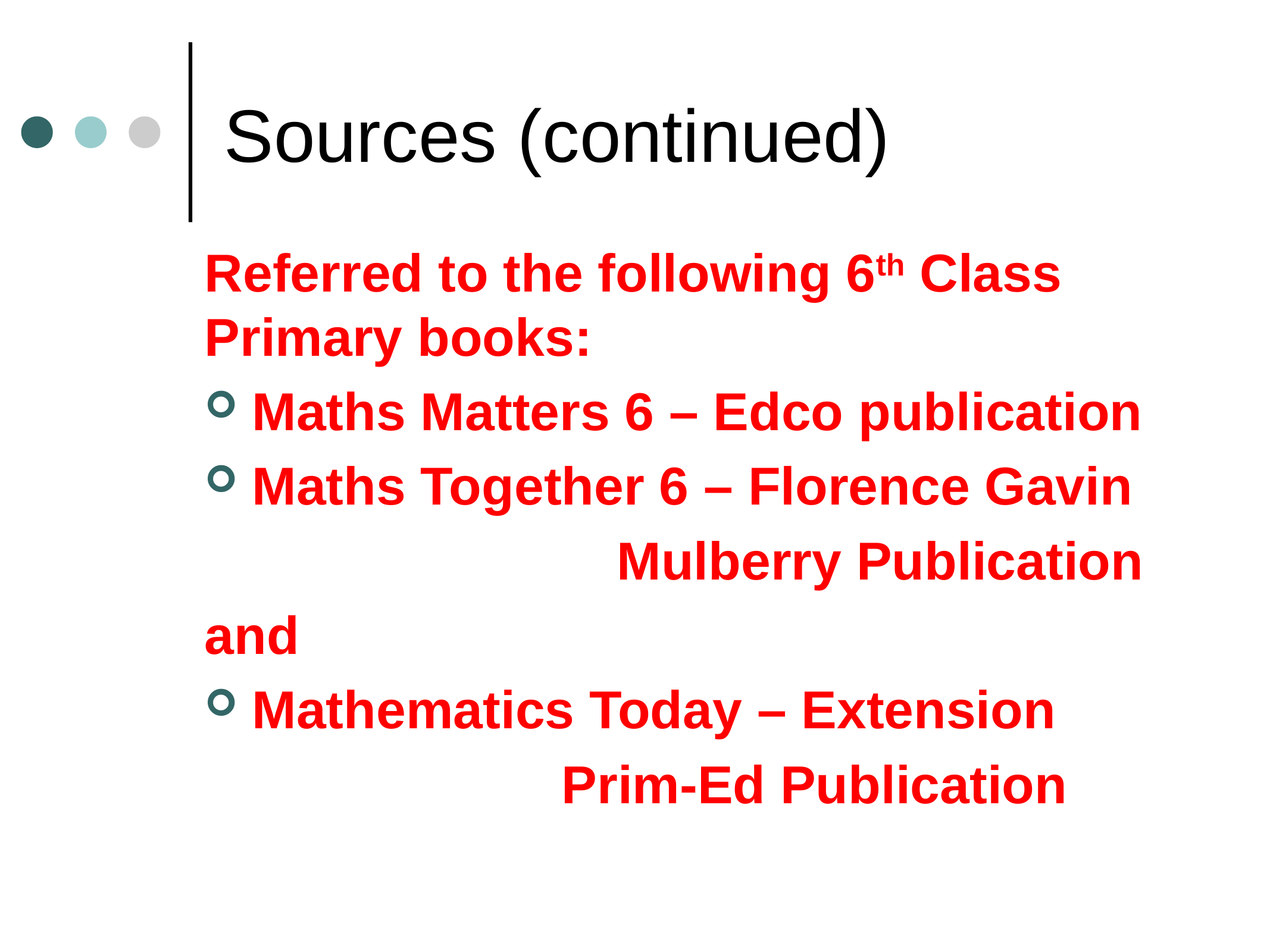

# Sources (continued)
Referred to the following 6th Class Primary books:
Maths Matters 6 – Edco publication
Maths Together 6 – Florence Gavin
                            Mulberry Publication
and
Mathematics Today – Extension
				Prim-Ed Publication